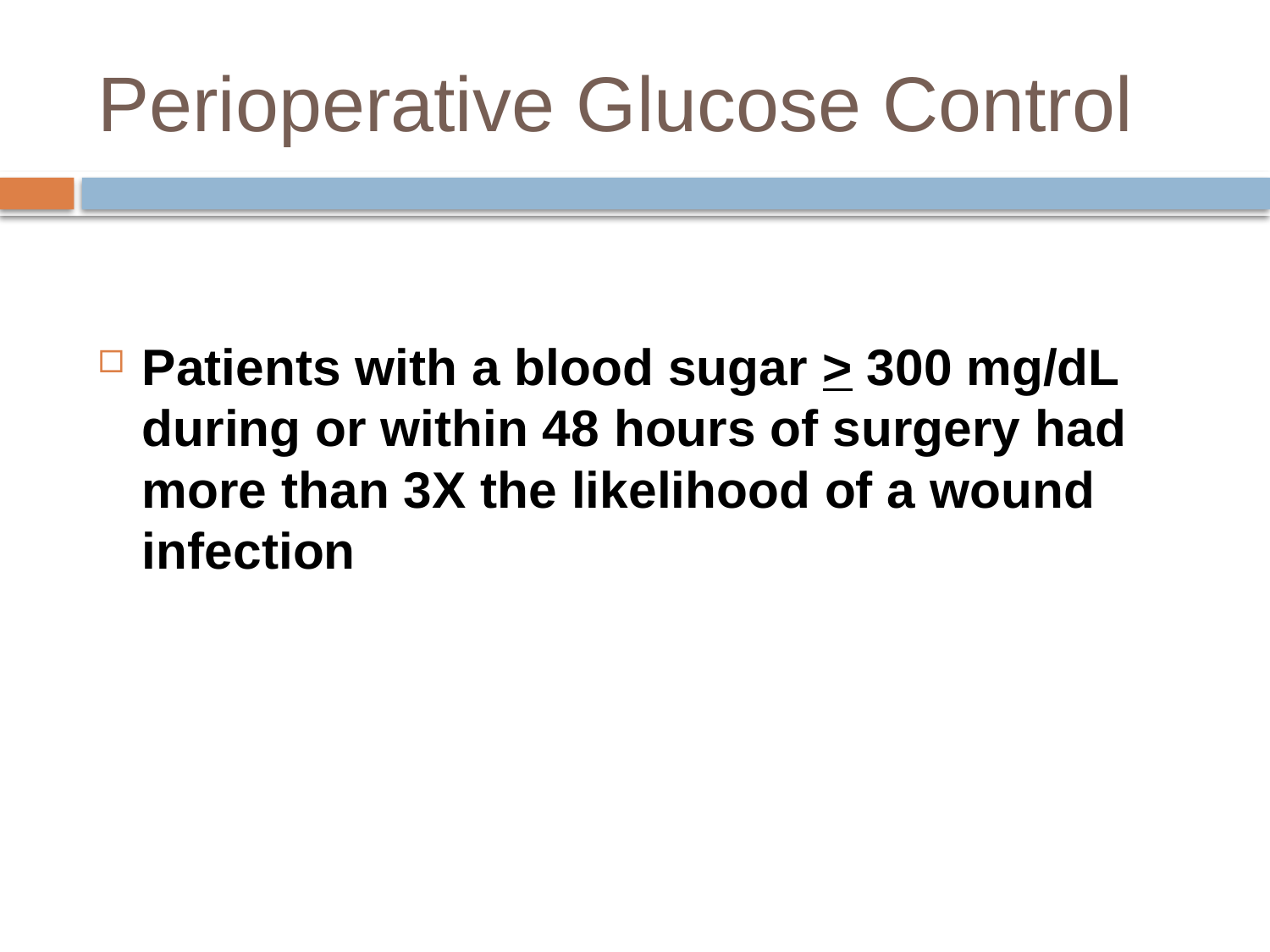

# Perioperative Glucose Control
Patients with a blood sugar > 300 mg/dL during or within 48 hours of surgery had more than 3X the likelihood of a wound infection